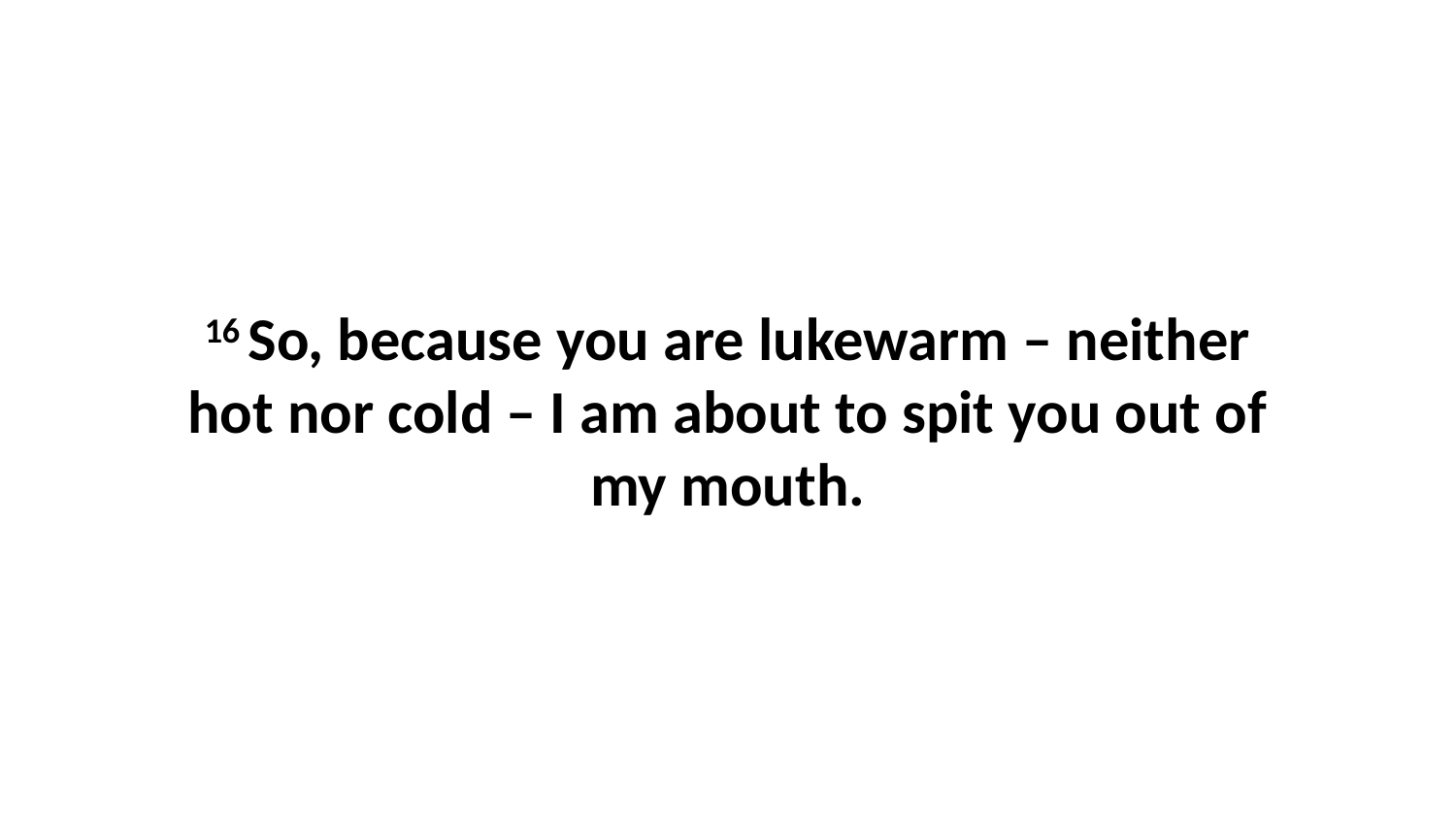

16 So, because you are lukewarm – neither hot nor cold – I am about to spit you out of my mouth.